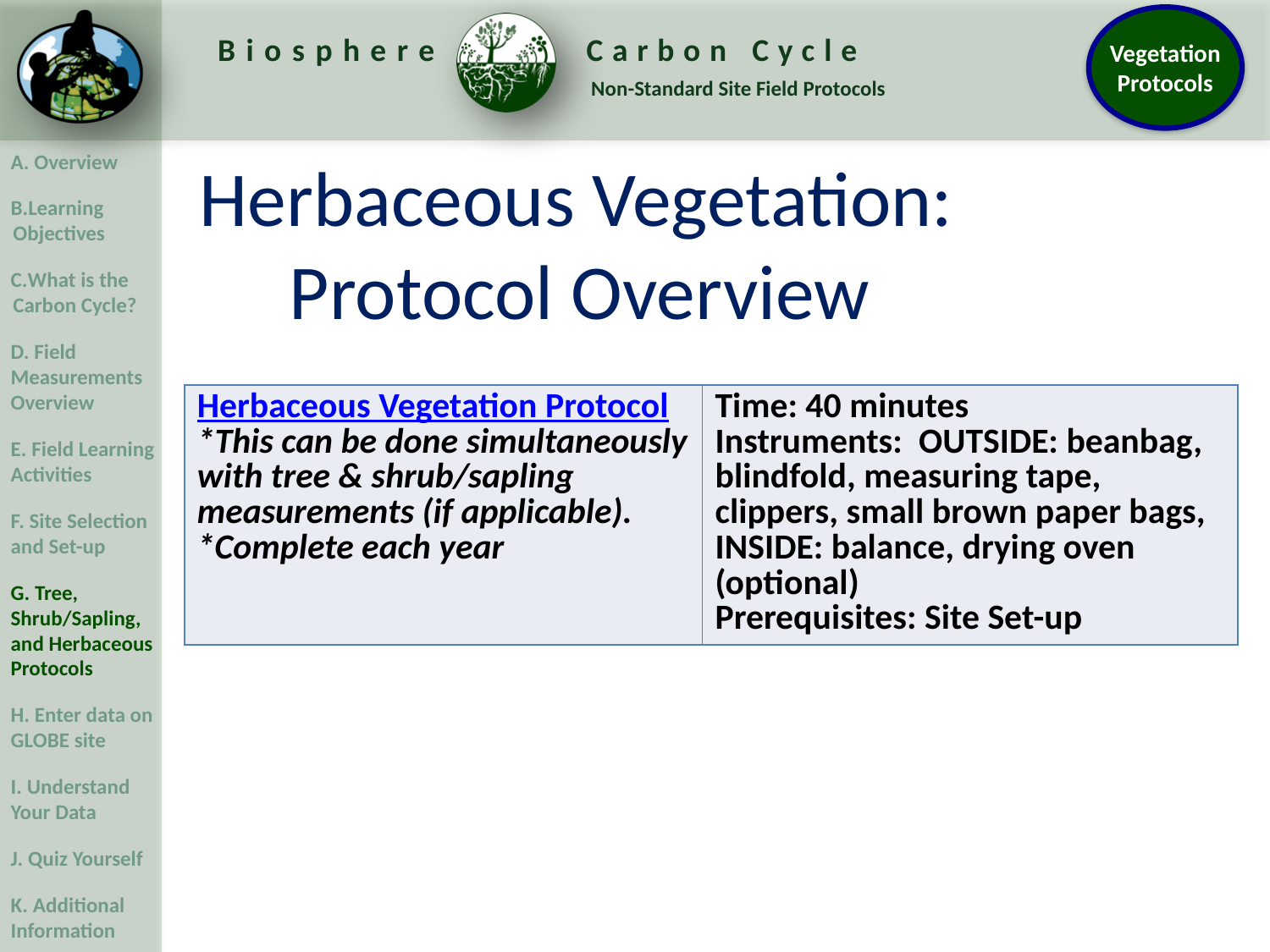

Herbaceous Vegetation:
Protocol Overview
| Herbaceous Vegetation Protocol \*This can be done simultaneously with tree & shrub/sapling measurements (if applicable). \*Complete each year | Time: 40 minutes Instruments:  OUTSIDE: beanbag, blindfold, measuring tape, clippers, small brown paper bags, INSIDE: balance, drying oven (optional) Prerequisites: Site Set-up |
| --- | --- |